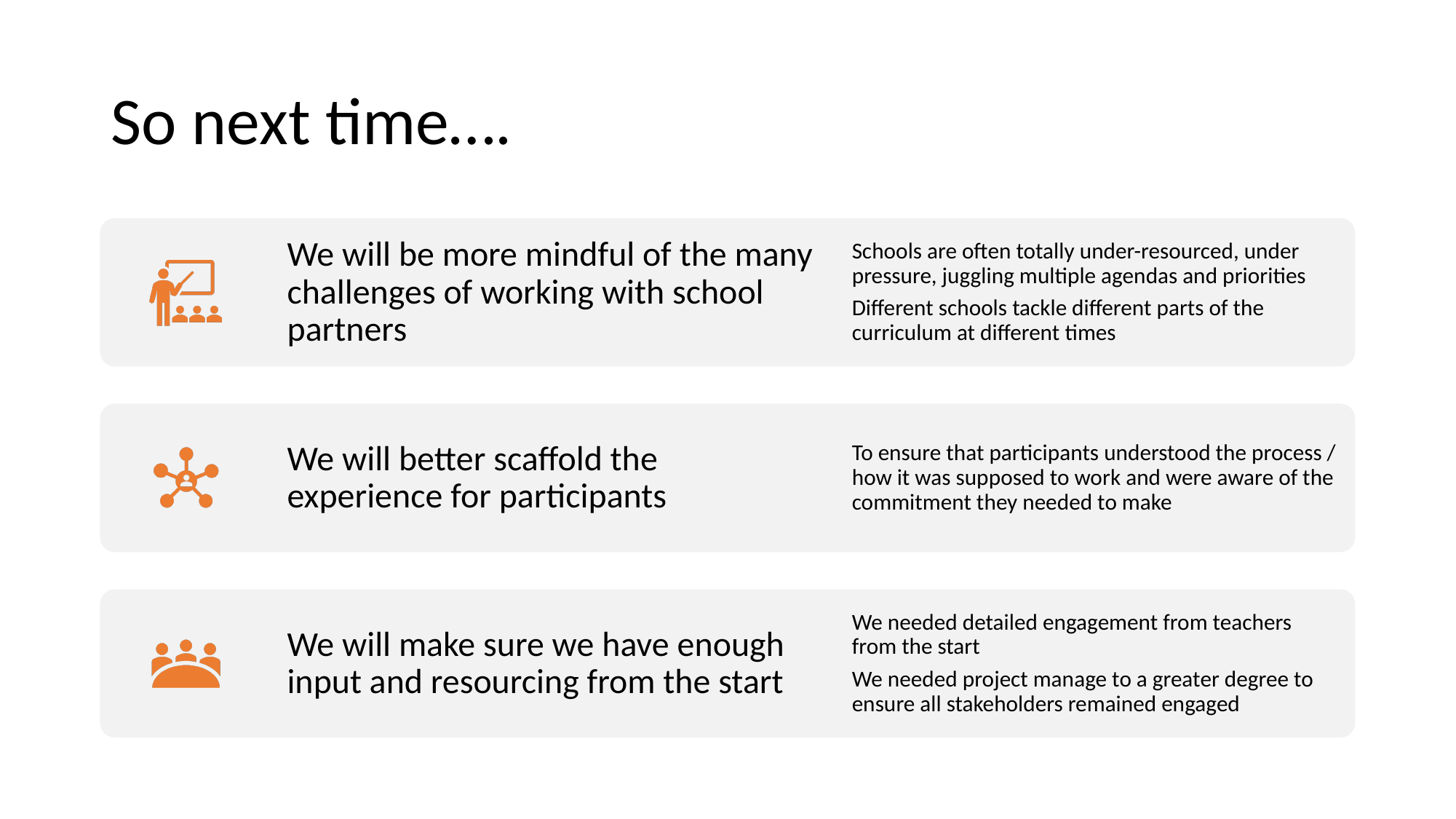

# So next time….
We will be more mindful of the many challenges of working with school partners
Schools are often totally under-resourced, under pressure, juggling multiple agendas and priorities
Different schools tackle different parts of the curriculum at different times
We will better scaffold the experience for participants
To ensure that participants understood the process / how it was supposed to work and were aware of the commitment they needed to make
We will make sure we have enough input and resourcing from the start
We needed detailed engagement from teachers from the start
We needed project manage to a greater degree to ensure all stakeholders remained engaged